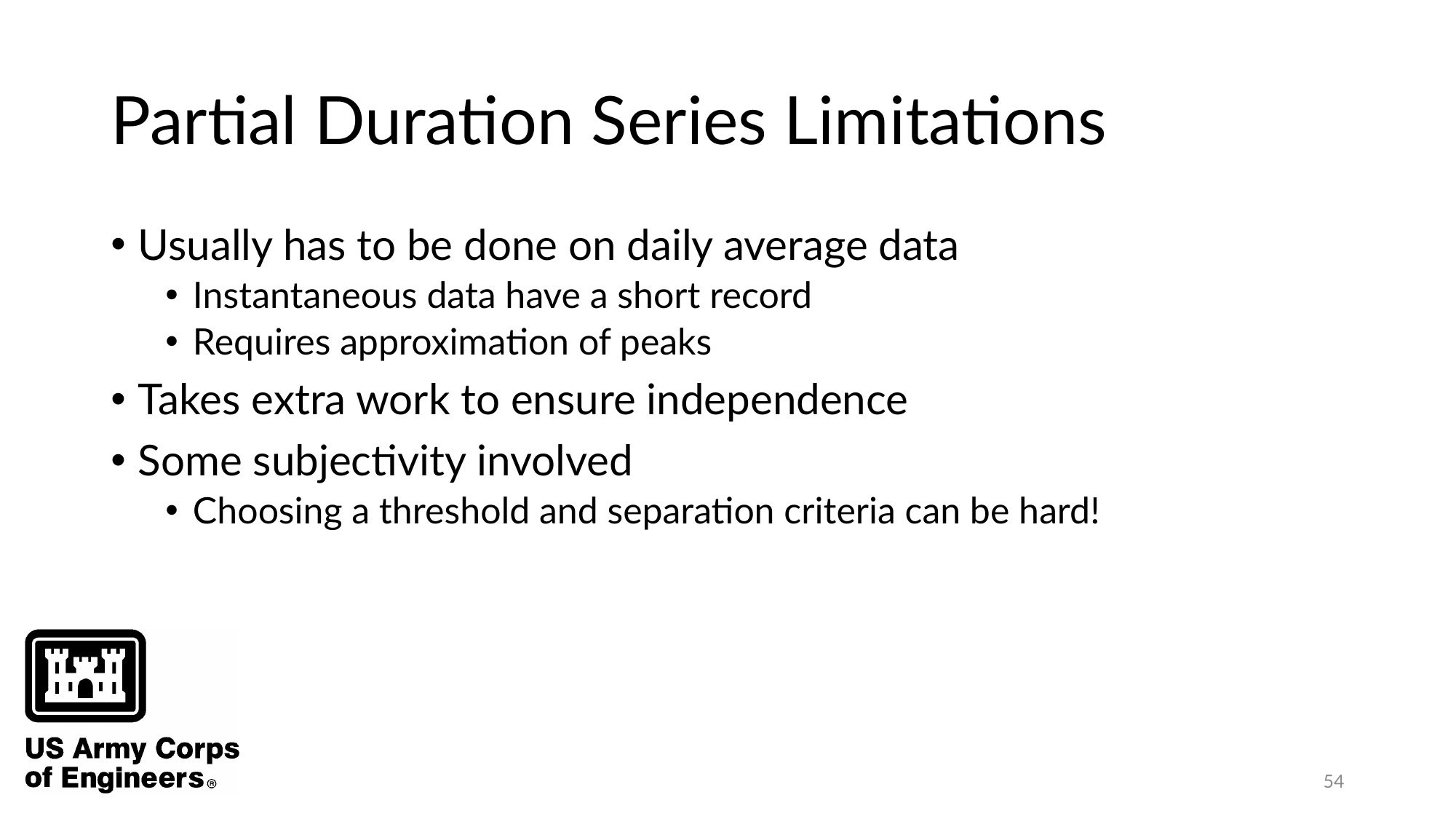

# Partial Duration Series Limitations
Usually has to be done on daily average data
Instantaneous data have a short record
Requires approximation of peaks
Takes extra work to ensure independence
Some subjectivity involved
Choosing a threshold and separation criteria can be hard!
54